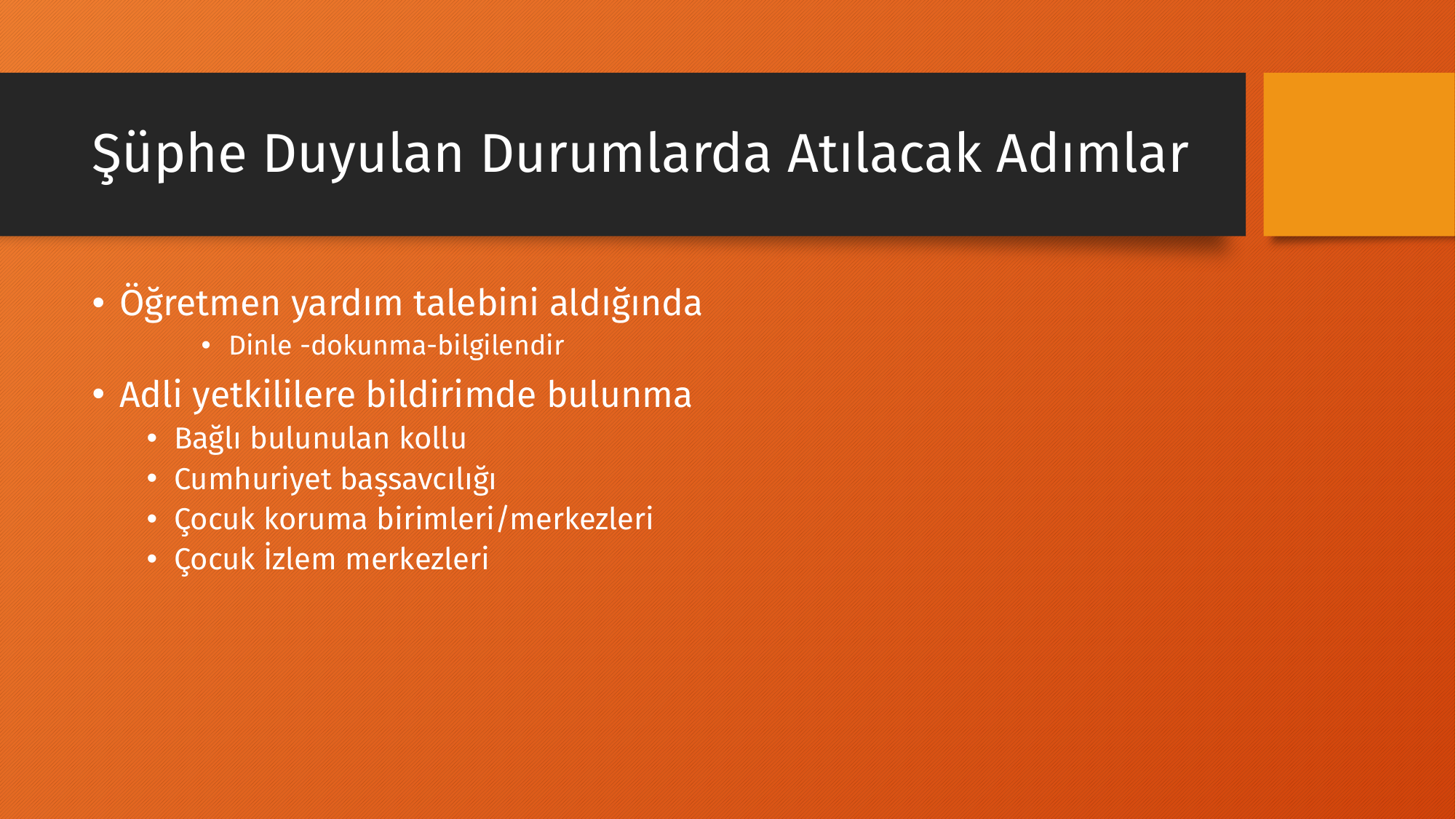

# Şüphe Duyulan Durumlarda Atılacak Adımlar
Öğretmen yardım talebini aldığında
Dinle -dokunma-bilgilendir
Adli yetkililere bildirimde bulunma
Bağlı bulunulan kollu
Cumhuriyet başsavcılığı
Çocuk koruma birimleri/merkezleri
Çocuk İzlem merkezleri